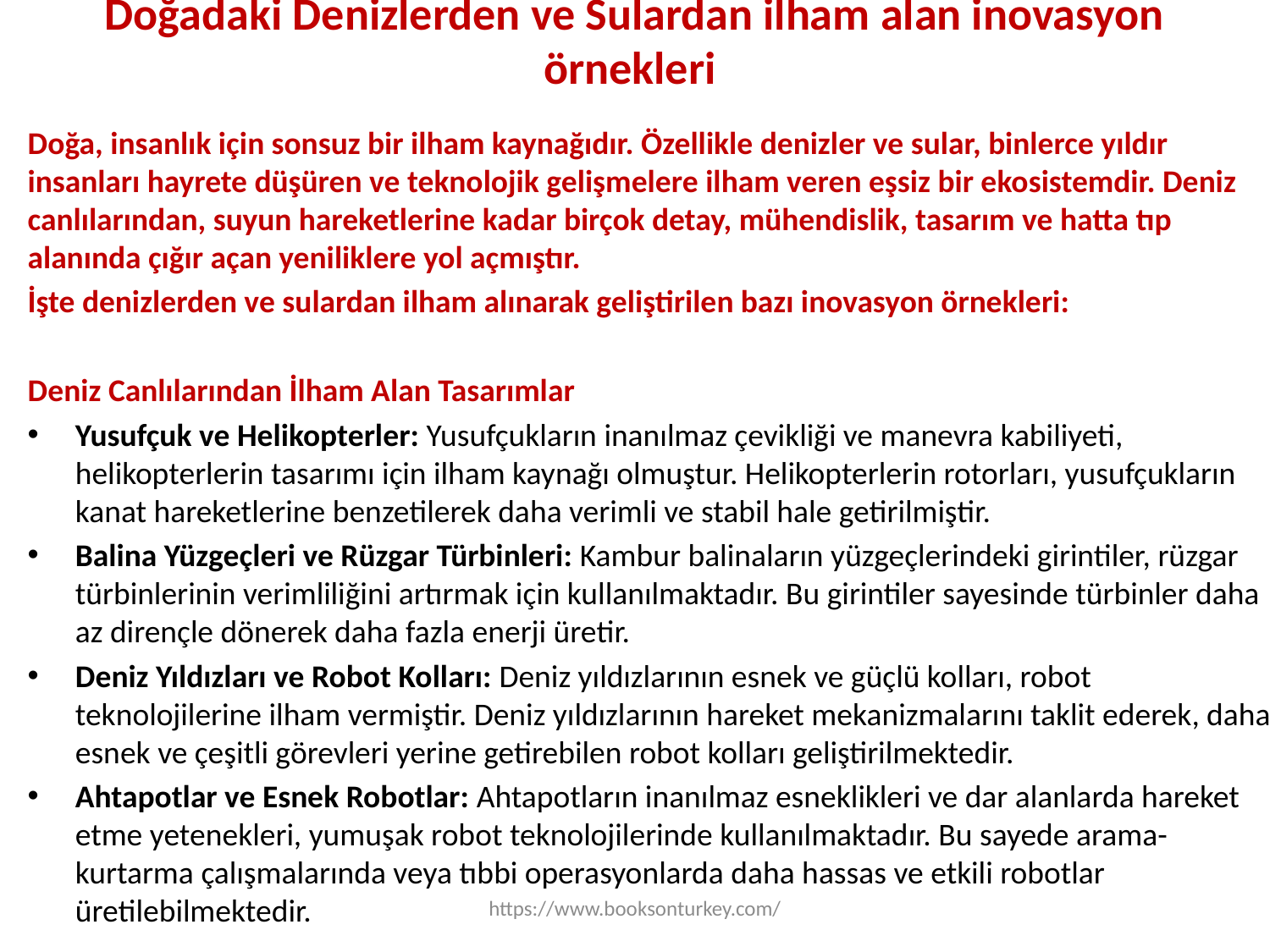

# Doğadaki Denizlerden ve Sulardan ilham alan inovasyon örnekleri
Doğa, insanlık için sonsuz bir ilham kaynağıdır. Özellikle denizler ve sular, binlerce yıldır insanları hayrete düşüren ve teknolojik gelişmelere ilham veren eşsiz bir ekosistemdir. Deniz canlılarından, suyun hareketlerine kadar birçok detay, mühendislik, tasarım ve hatta tıp alanında çığır açan yeniliklere yol açmıştır.
İşte denizlerden ve sulardan ilham alınarak geliştirilen bazı inovasyon örnekleri:

Deniz Canlılarından İlham Alan Tasarımlar
Yusufçuk ve Helikopterler: Yusufçukların inanılmaz çevikliği ve manevra kabiliyeti, helikopterlerin tasarımı için ilham kaynağı olmuştur. Helikopterlerin rotorları, yusufçukların kanat hareketlerine benzetilerek daha verimli ve stabil hale getirilmiştir.
Balina Yüzgeçleri ve Rüzgar Türbinleri: Kambur balinaların yüzgeçlerindeki girintiler, rüzgar türbinlerinin verimliliğini artırmak için kullanılmaktadır. Bu girintiler sayesinde türbinler daha az dirençle dönerek daha fazla enerji üretir.
Deniz Yıldızları ve Robot Kolları: Deniz yıldızlarının esnek ve güçlü kolları, robot teknolojilerine ilham vermiştir. Deniz yıldızlarının hareket mekanizmalarını taklit ederek, daha esnek ve çeşitli görevleri yerine getirebilen robot kolları geliştirilmektedir.
Ahtapotlar ve Esnek Robotlar: Ahtapotların inanılmaz esneklikleri ve dar alanlarda hareket etme yetenekleri, yumuşak robot teknolojilerinde kullanılmaktadır. Bu sayede arama-kurtarma çalışmalarında veya tıbbi operasyonlarda daha hassas ve etkili robotlar üretilebilmektedir.

https://www.booksonturkey.com/